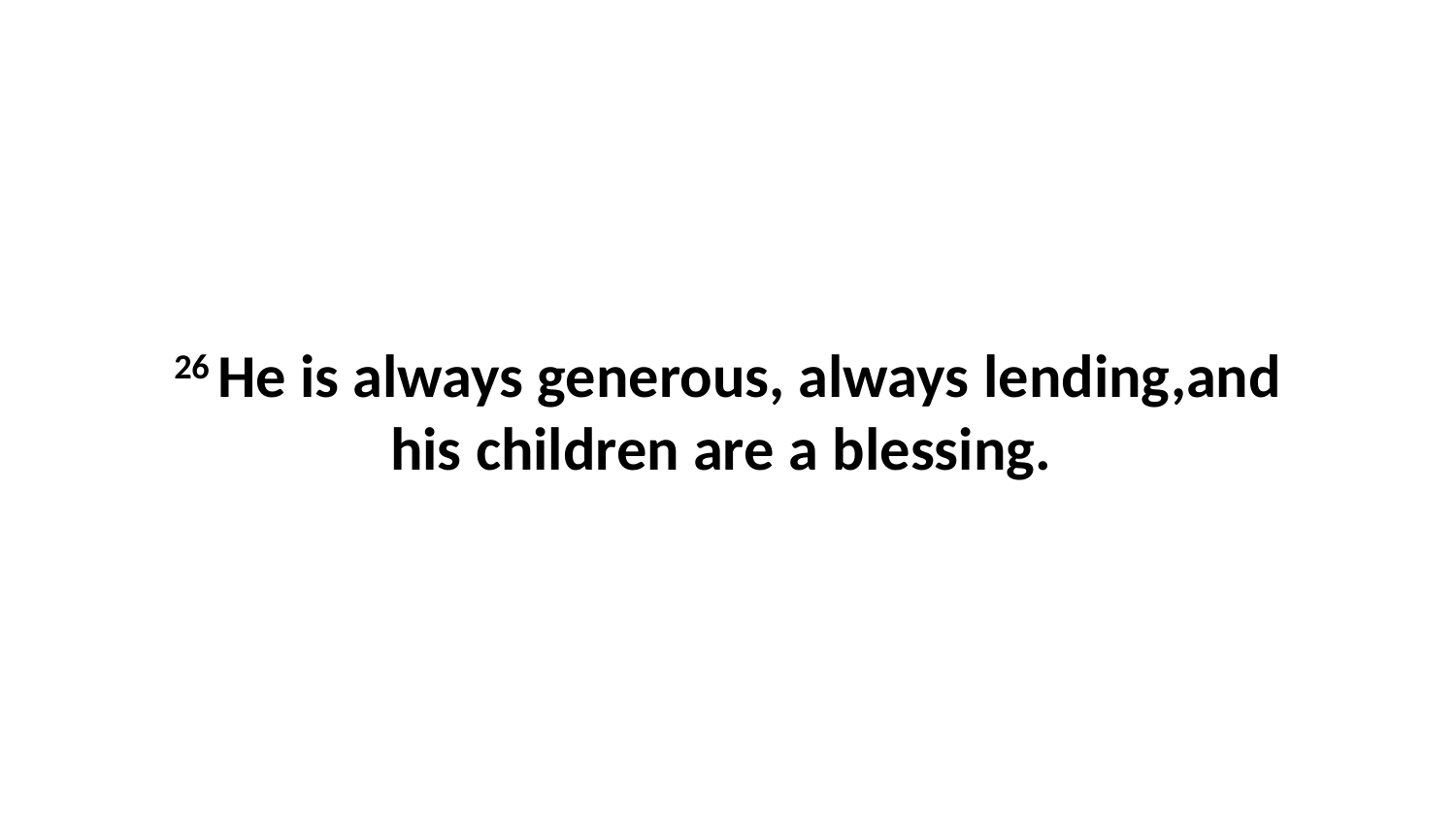

26 He is always generous, always lending,and his children are a blessing.